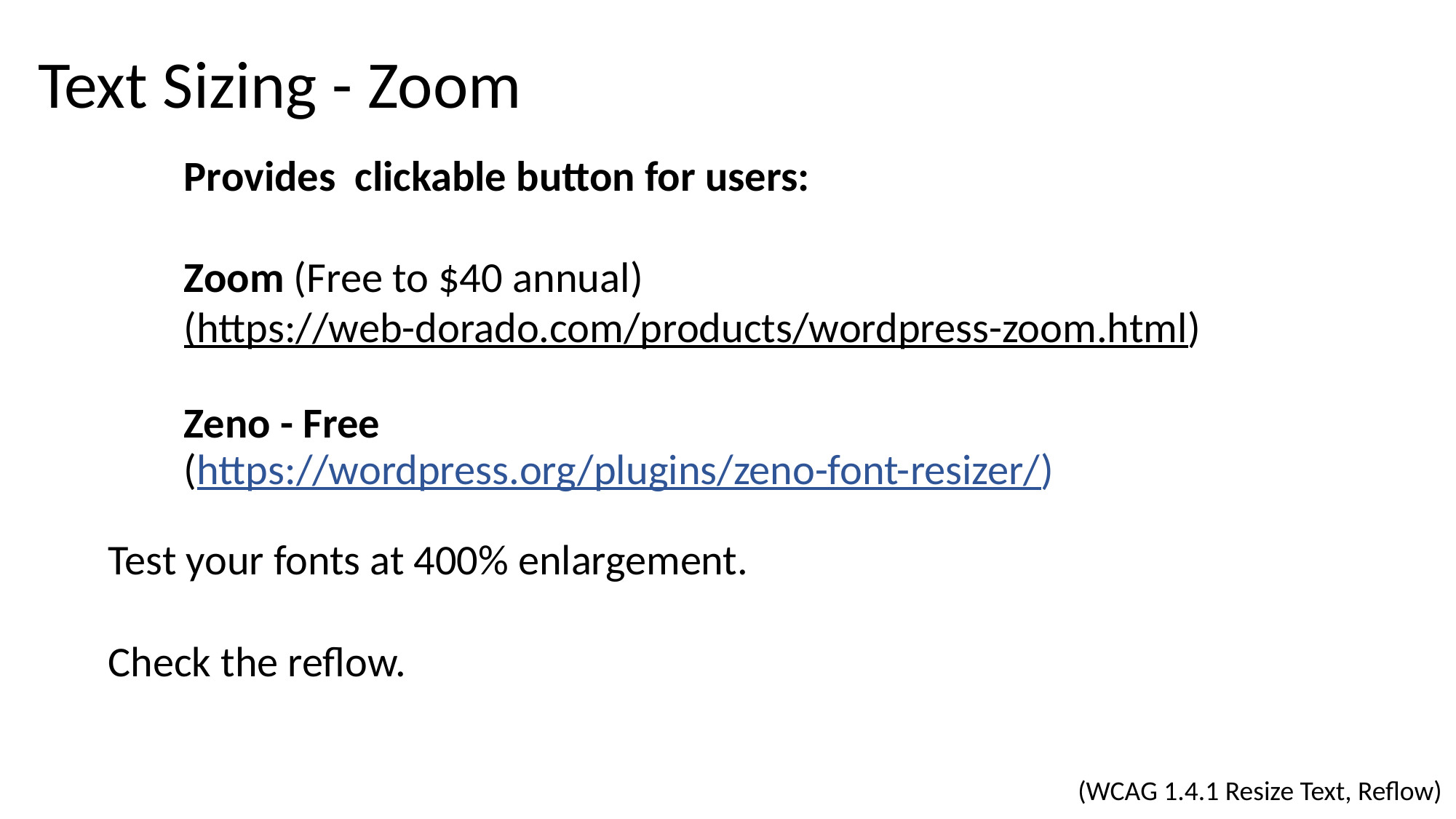

# Text Sizing - Zoom
Provides  clickable button for users:
Zoom (Free to $40 annual)
(https://web-dorado.com/products/wordpress-zoom.html)
Zeno - Free
(https://wordpress.org/plugins/zeno-font-resizer/)

Test your fonts at 400% enlargement.

Check the reflow.
(WCAG 1.4.1 Resize Text, Reflow)